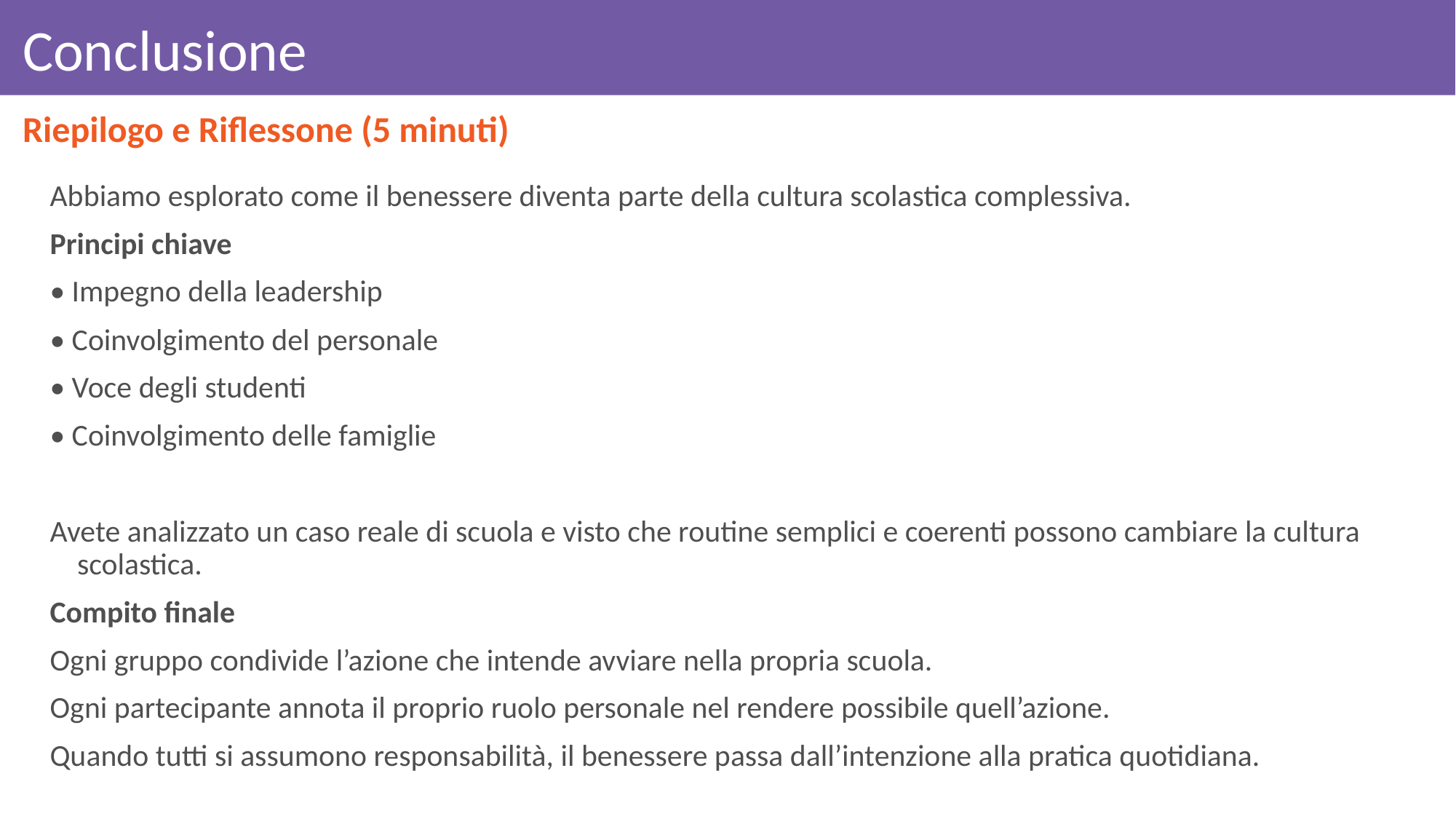

# Conclusione
Riepilogo e Riflessone (5 minuti)

Abbiamo esplorato come il benessere diventa parte della cultura scolastica complessiva.
Principi chiave
• Impegno della leadership
• Coinvolgimento del personale
• Voce degli studenti
• Coinvolgimento delle famiglie

Avete analizzato un caso reale di scuola e visto che routine semplici e coerenti possono cambiare la cultura scolastica.
Compito finale
Ogni gruppo condivide l’azione che intende avviare nella propria scuola.
Ogni partecipante annota il proprio ruolo personale nel rendere possibile quell’azione.
Quando tutti si assumono responsabilità, il benessere passa dall’intenzione alla pratica quotidiana.